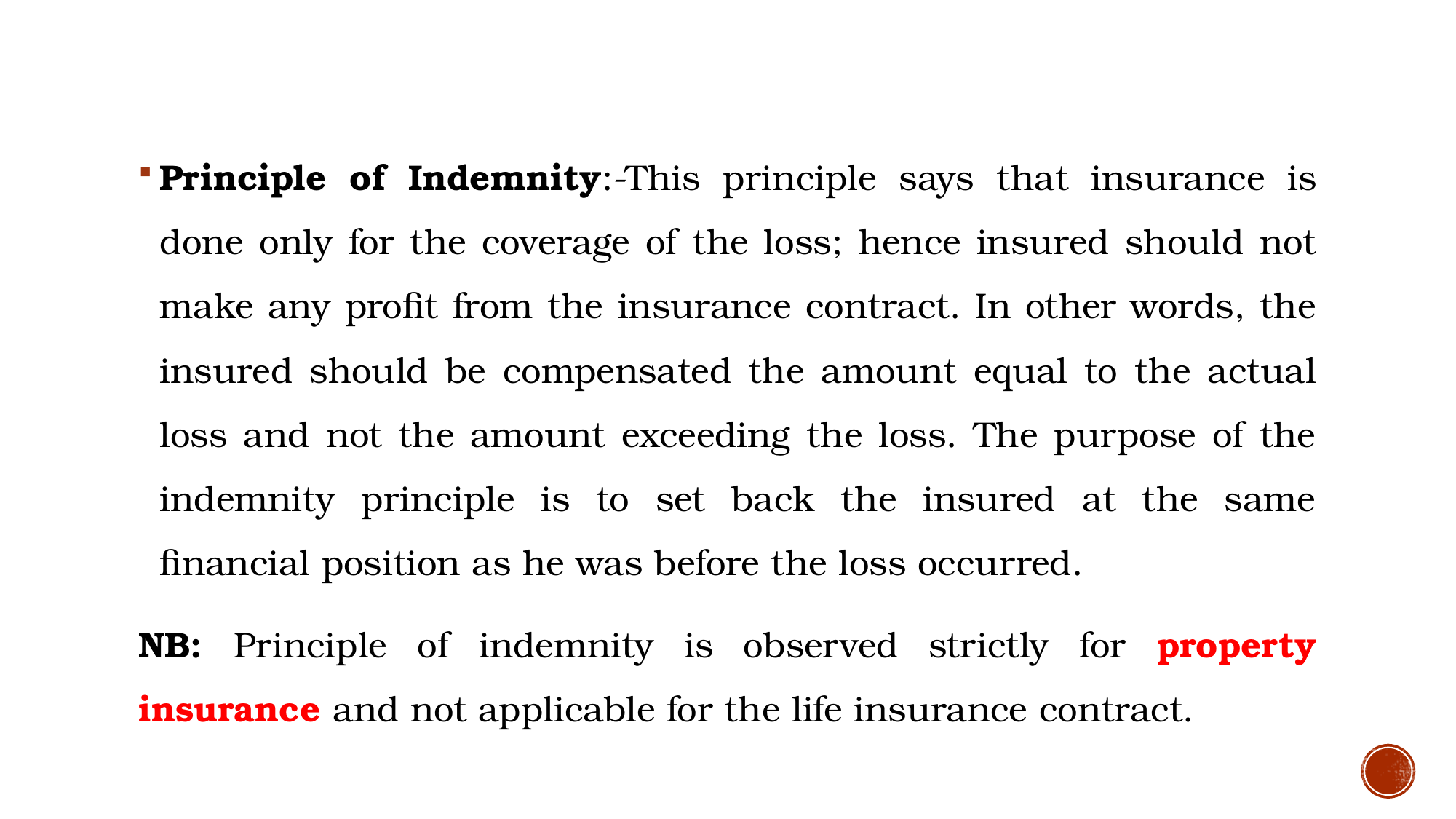

Principle of Indemnity:-This principle says that insurance is done only for the coverage of the loss; hence insured should not make any profit from the insurance contract. In other words, the insured should be compensated the amount equal to the actual loss and not the amount exceeding the loss. The purpose of the indemnity principle is to set back the insured at the same financial position as he was before the loss occurred.
NB: Principle of indemnity is observed strictly for property insurance and not applicable for the life insurance contract.